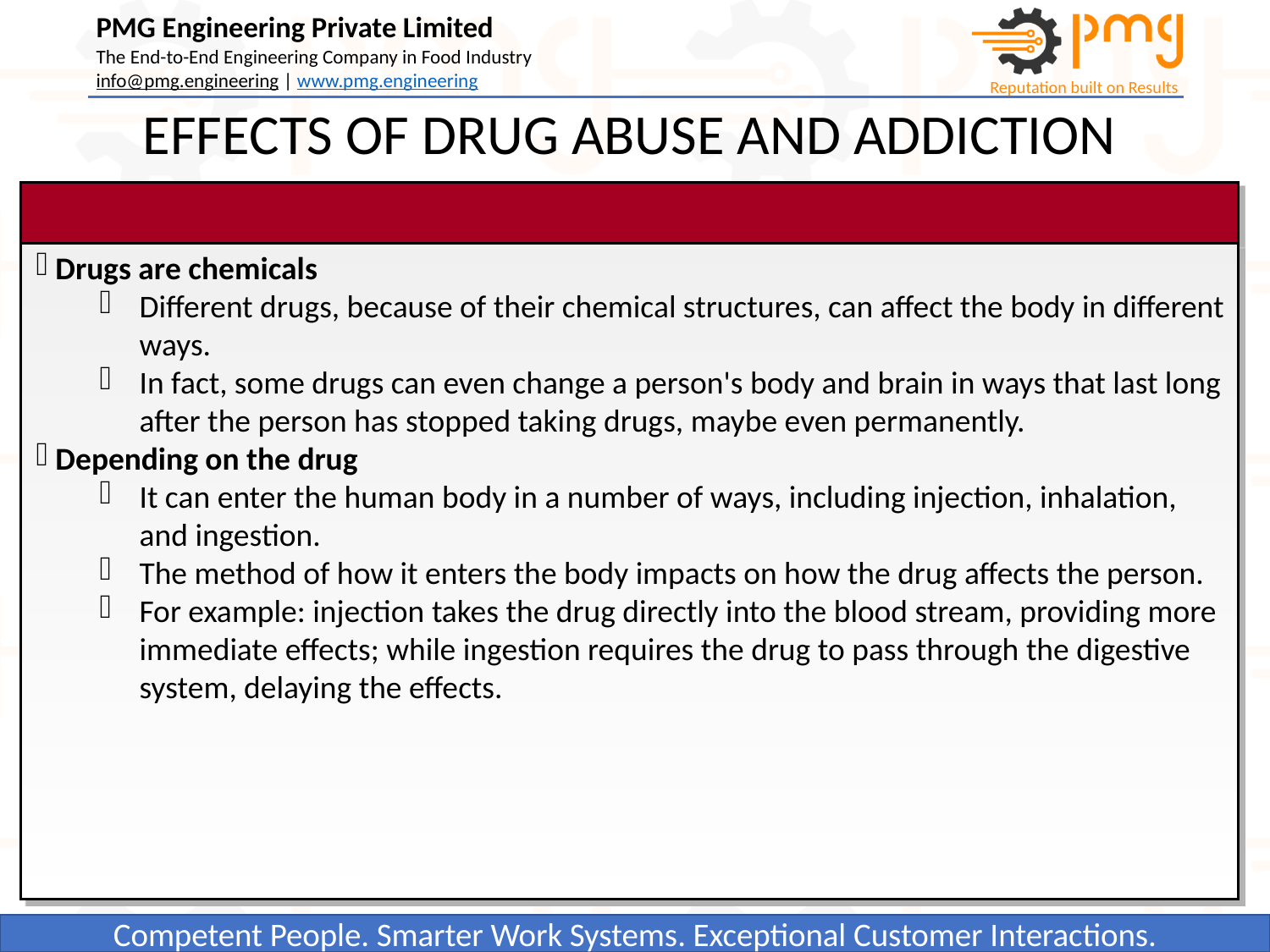

EFFECTS OF DRUG ABUSE AND ADDICTION

 Drugs are chemicals
Different drugs, because of their chemical structures, can affect the body in different ways.
In fact, some drugs can even change a person's body and brain in ways that last long after the person has stopped taking drugs, maybe even permanently.
 Depending on the drug
It can enter the human body in a number of ways, including injection, inhalation, and ingestion.
The method of how it enters the body impacts on how the drug affects the person.
For example: injection takes the drug directly into the blood stream, providing more immediate effects; while ingestion requires the drug to pass through the digestive system, delaying the effects.